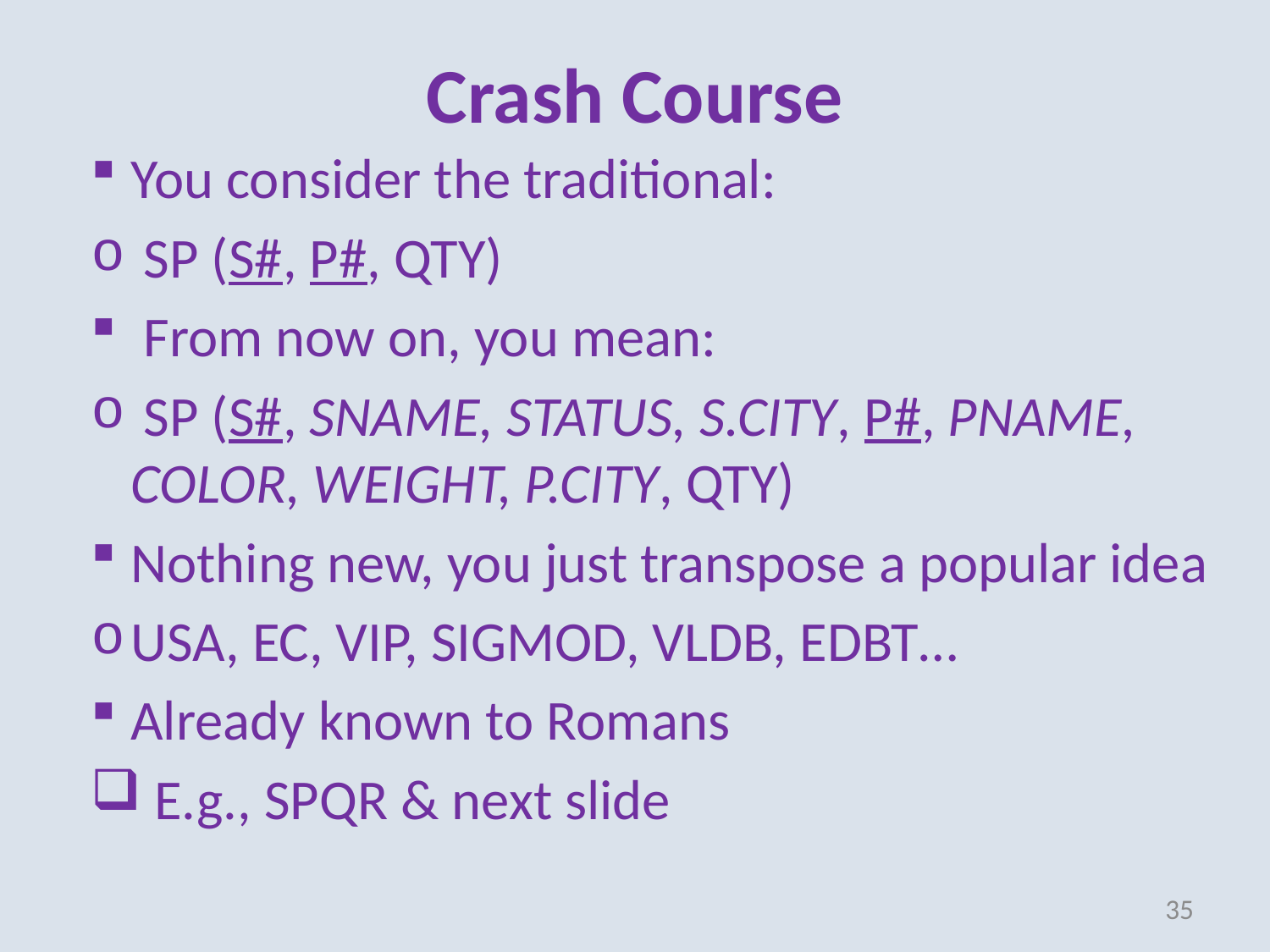

# Crash Course
You consider the traditional:
 SP (S#, P#, QTY)
 From now on, you mean:
 SP (S#, SNAME, STATUS, S.CITY, P#, PNAME, COLOR, WEIGHT, P.CITY, QTY)
Nothing new, you just transpose a popular idea
USA, EC, VIP, SIGMOD, VLDB, EDBT…
Already known to Romans
 E.g., SPQR & next slide

35